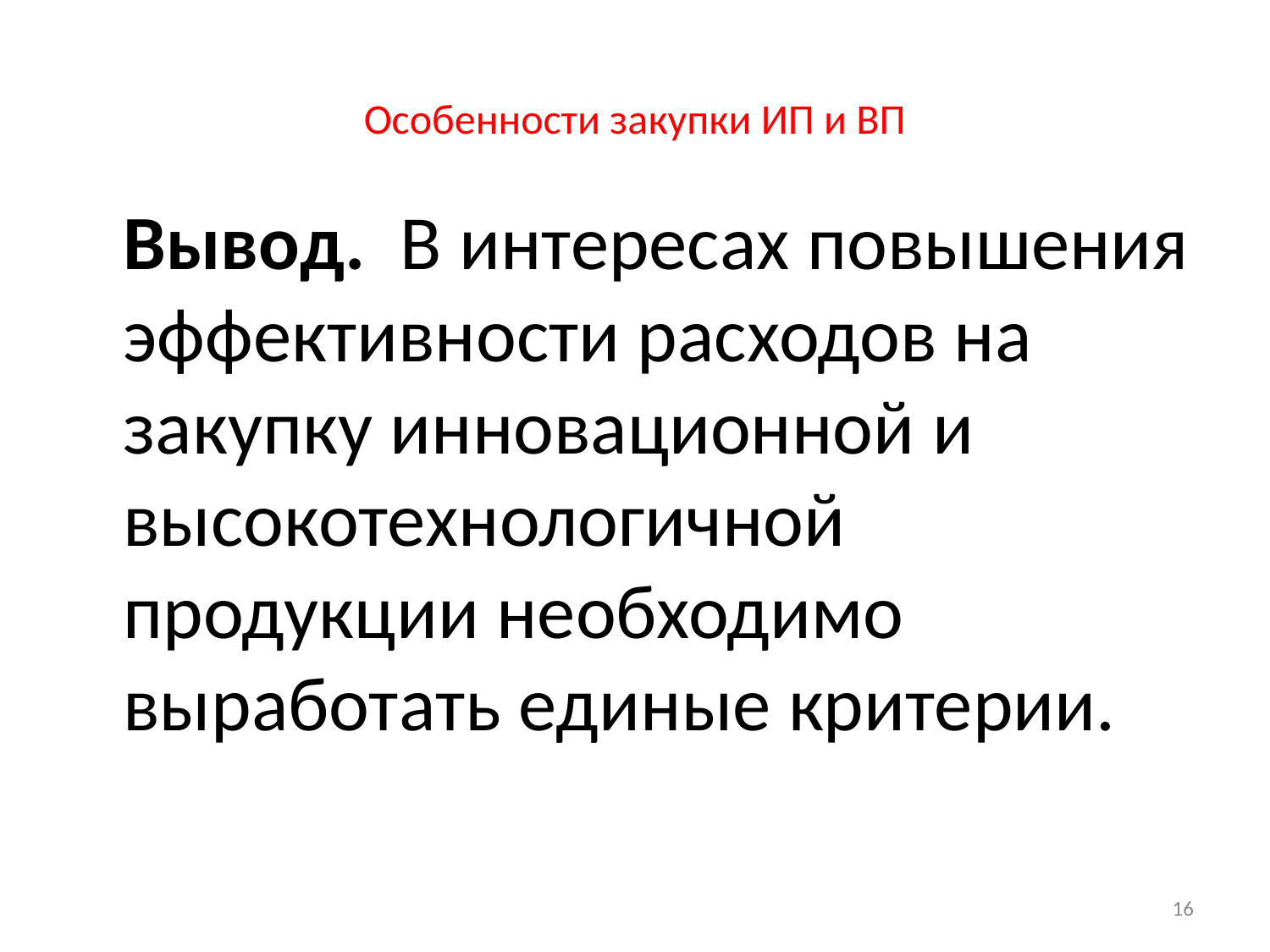

# Особенности закупки ИП и ВП
	Вывод.  В интересах повышения эффективности расходов на закупку инновационной и высокотехнологичной продукции необходимо выработать единые критерии.

16